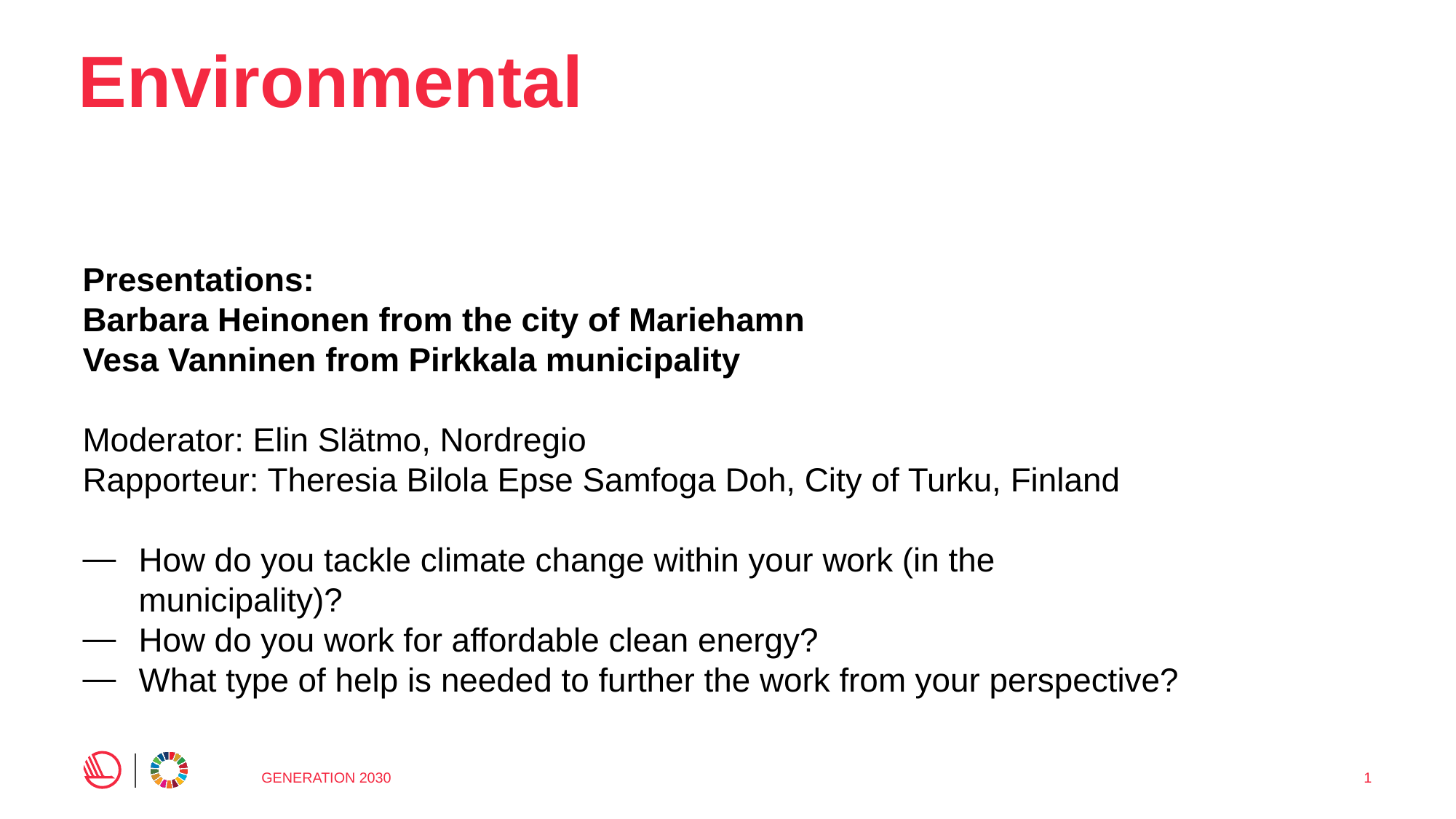

# Environmental
Presentations:
Barbara Heinonen from the city of Mariehamn
Vesa Vanninen from Pirkkala municipality

Moderator: Elin Slätmo, Nordregio
Rapporteur: Theresia Bilola Epse Samfoga Doh, City of Turku, Finland

How do you tackle climate change within your work (in the municipality)?
How do you work for affordable clean energy?
What type of help is needed to further the work from your perspective?

1